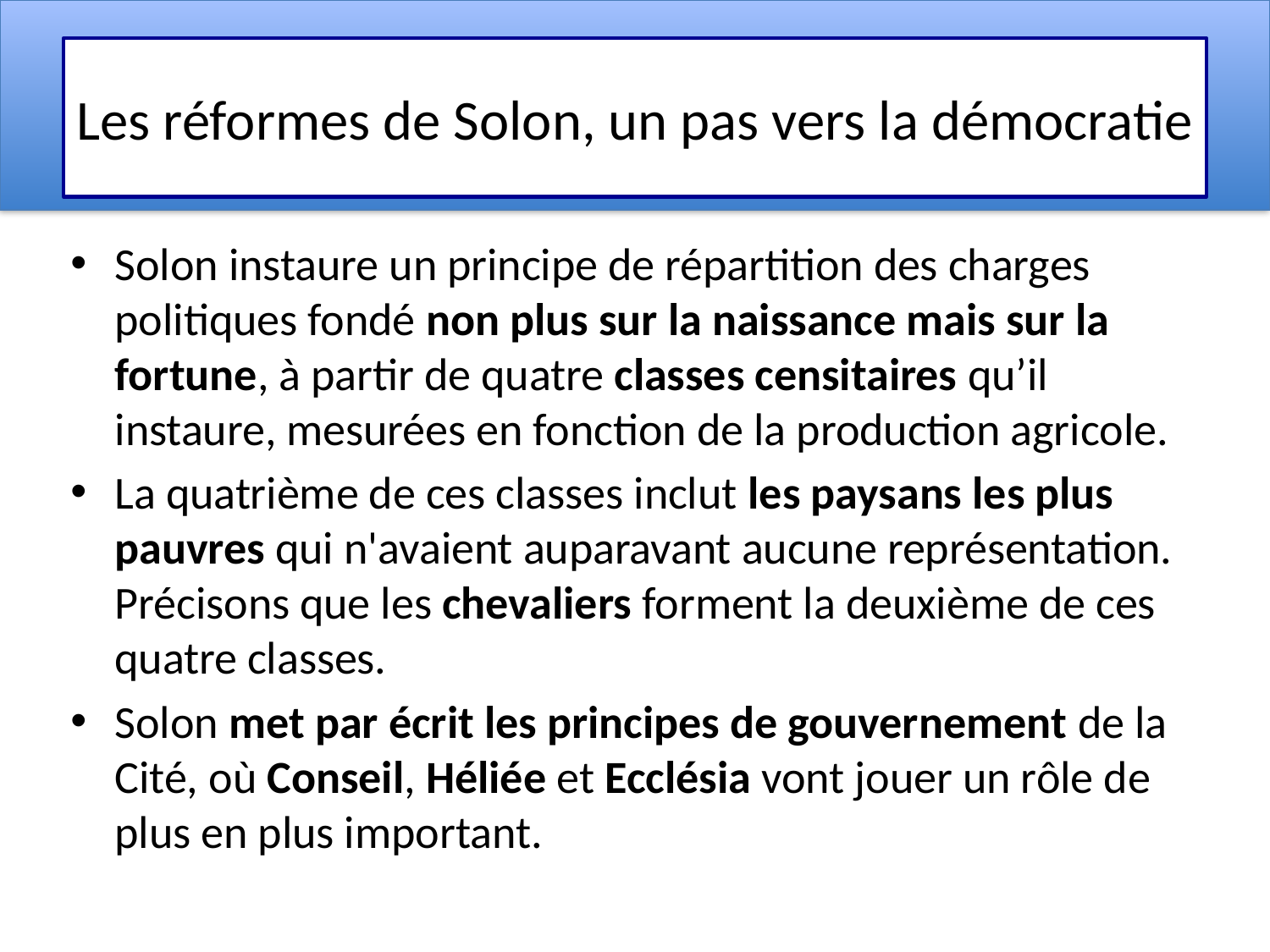

# Les réformes de Solon, un pas vers la démocratie
Solon instaure un principe de répartition des charges politiques fondé non plus sur la naissance mais sur la fortune, à partir de quatre classes censitaires qu’il instaure, mesurées en fonction de la production agricole.
La quatrième de ces classes inclut les paysans les plus pauvres qui n'avaient auparavant aucune représentation. Précisons que les chevaliers forment la deuxième de ces quatre classes.
Solon met par écrit les principes de gouvernement de la Cité, où Conseil, Héliée et Ecclésia vont jouer un rôle de plus en plus important.